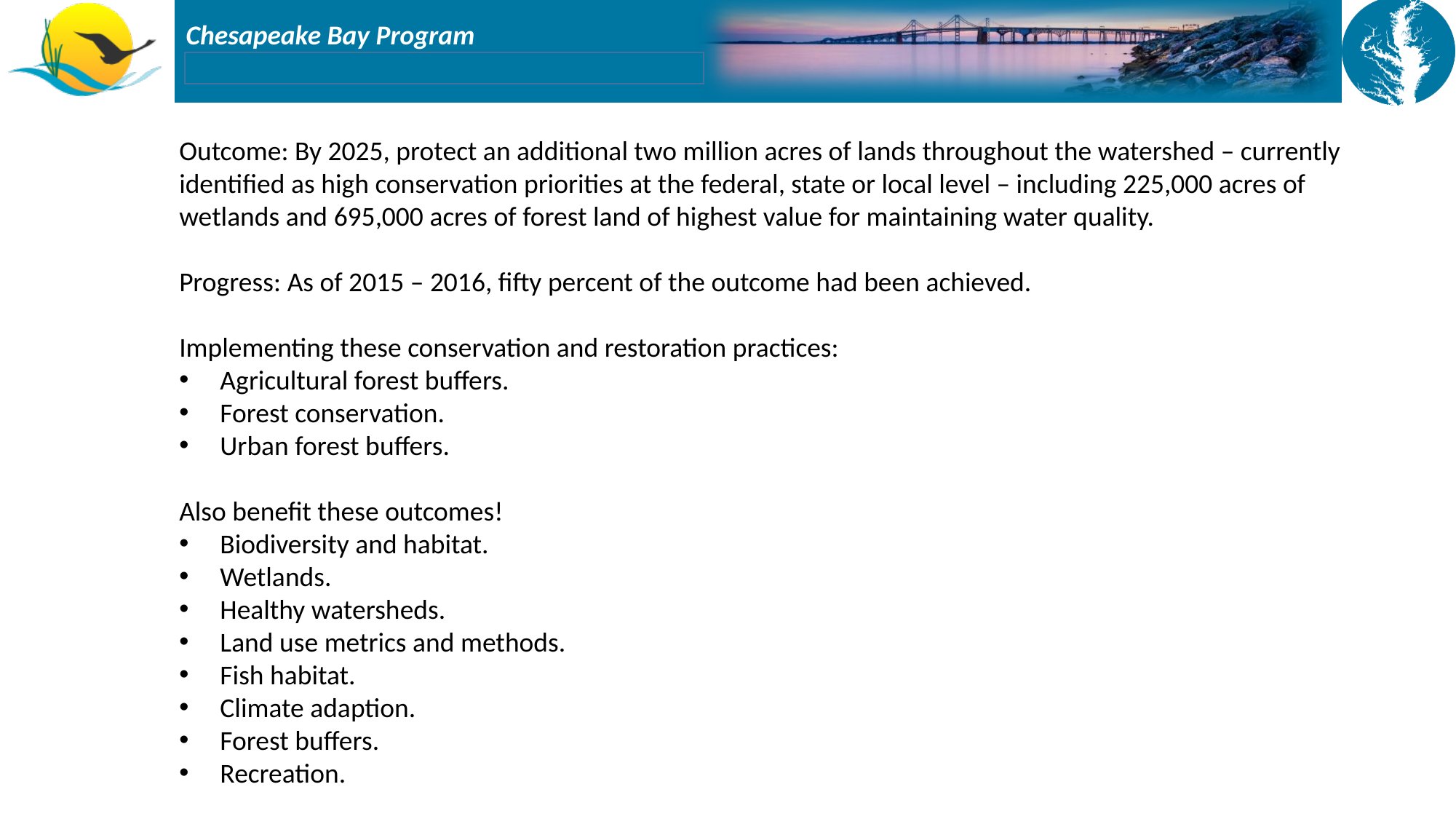

Outcome: By 2025, protect an additional two million acres of lands throughout the watershed – currently identified as high conservation priorities at the federal, state or local level – including 225,000 acres of wetlands and 695,000 acres of forest land of highest value for maintaining water quality.

Progress: As of 2015 – 2016, fifty percent of the outcome had been achieved.

Implementing these conservation and restoration practices:
Agricultural forest buffers.
Forest conservation.
Urban forest buffers.

Also benefit these outcomes!
Biodiversity and habitat.
Wetlands.
Healthy watersheds.
Land use metrics and methods.
Fish habitat.
Climate adaption.
Forest buffers.
Recreation.